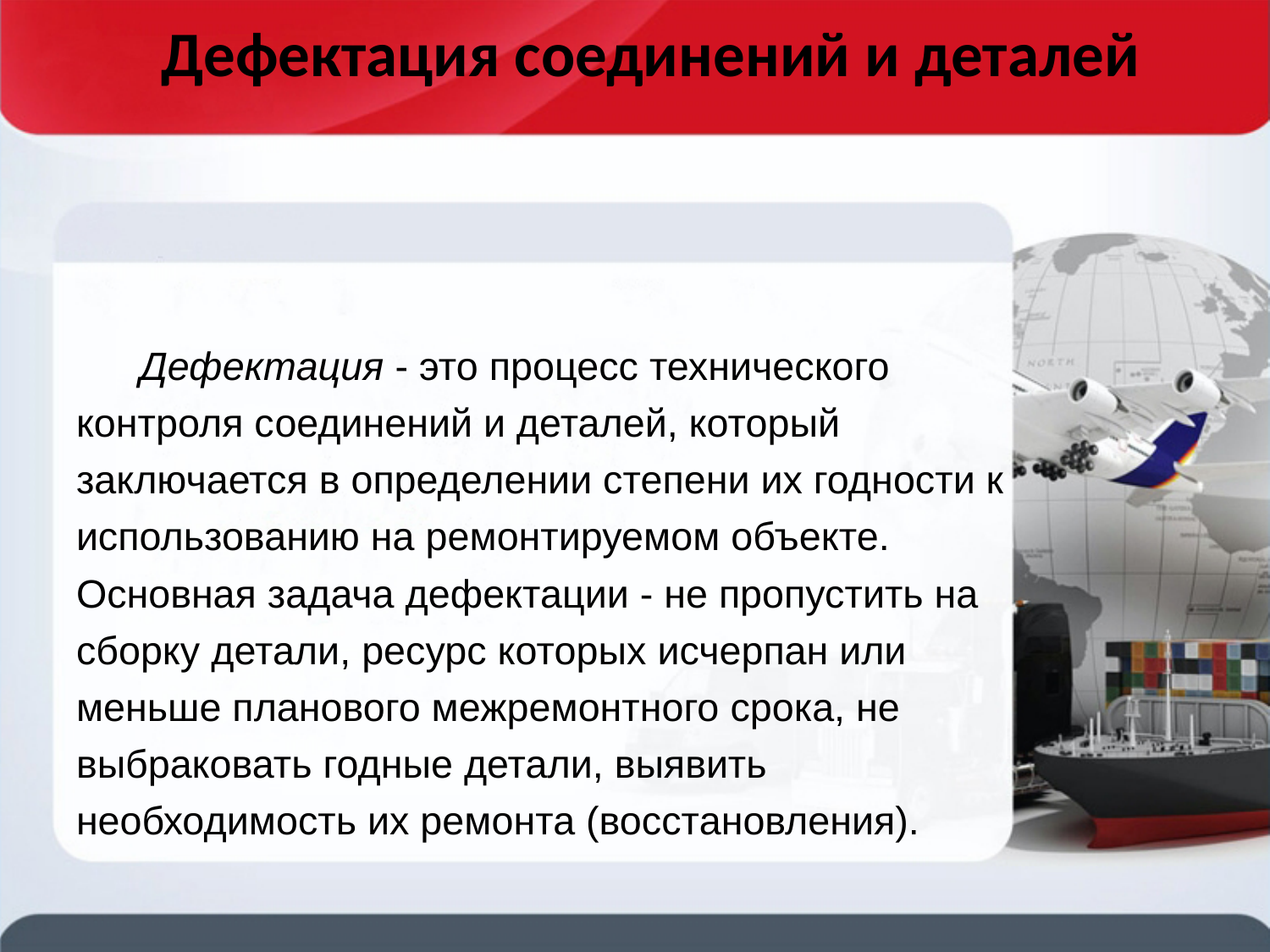

# Дефектация соединений и деталей

Дефектация - это процесс технического контроля соединений и деталей, который заключается в определении степени их годности к использованию на ремонтируемом объекте.    Основная задача дефектации - не пропустить на сборку детали, ресурс которых исчерпан или меньше планового межремонтного срока, не выбраковать годные детали, выявить необходимость их ремонта (восстановления).